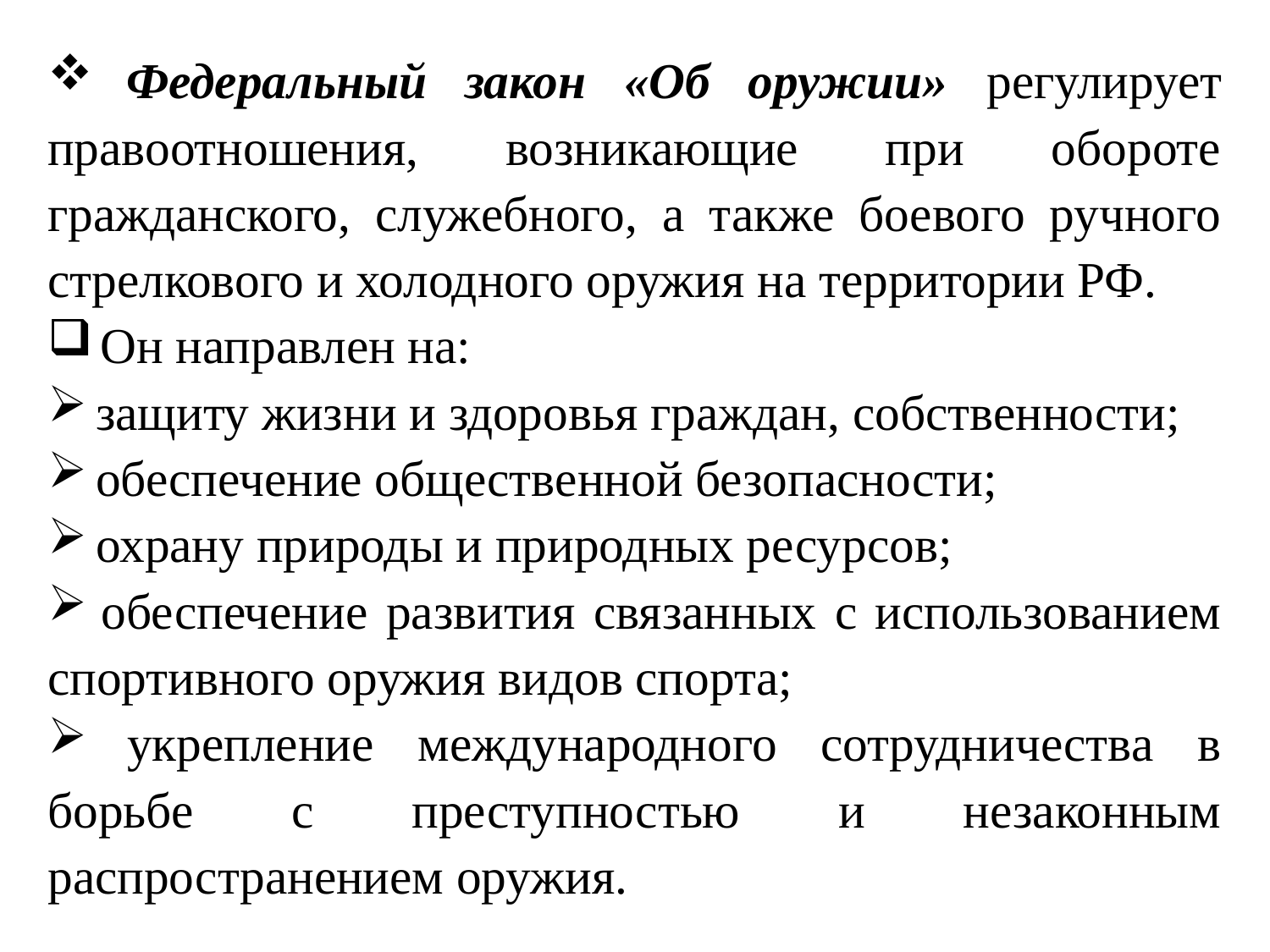

Федеральный закон «Об оружии» регулирует правоотношения, возникающие при обороте гражданского, служебного, а также боевого ручного стрелкового и холодного оружия на территории РФ.
 Он направлен на:
 защиту жизни и здоровья граждан, собственности;
 обеспечение общественной безопасности;
 охрану природы и природных ресурсов;
 обеспечение развития связанных с использованием спортивного оружия видов спорта;
 укрепление международного сотрудничества в борьбе с преступностью и незаконным распространением оружия.